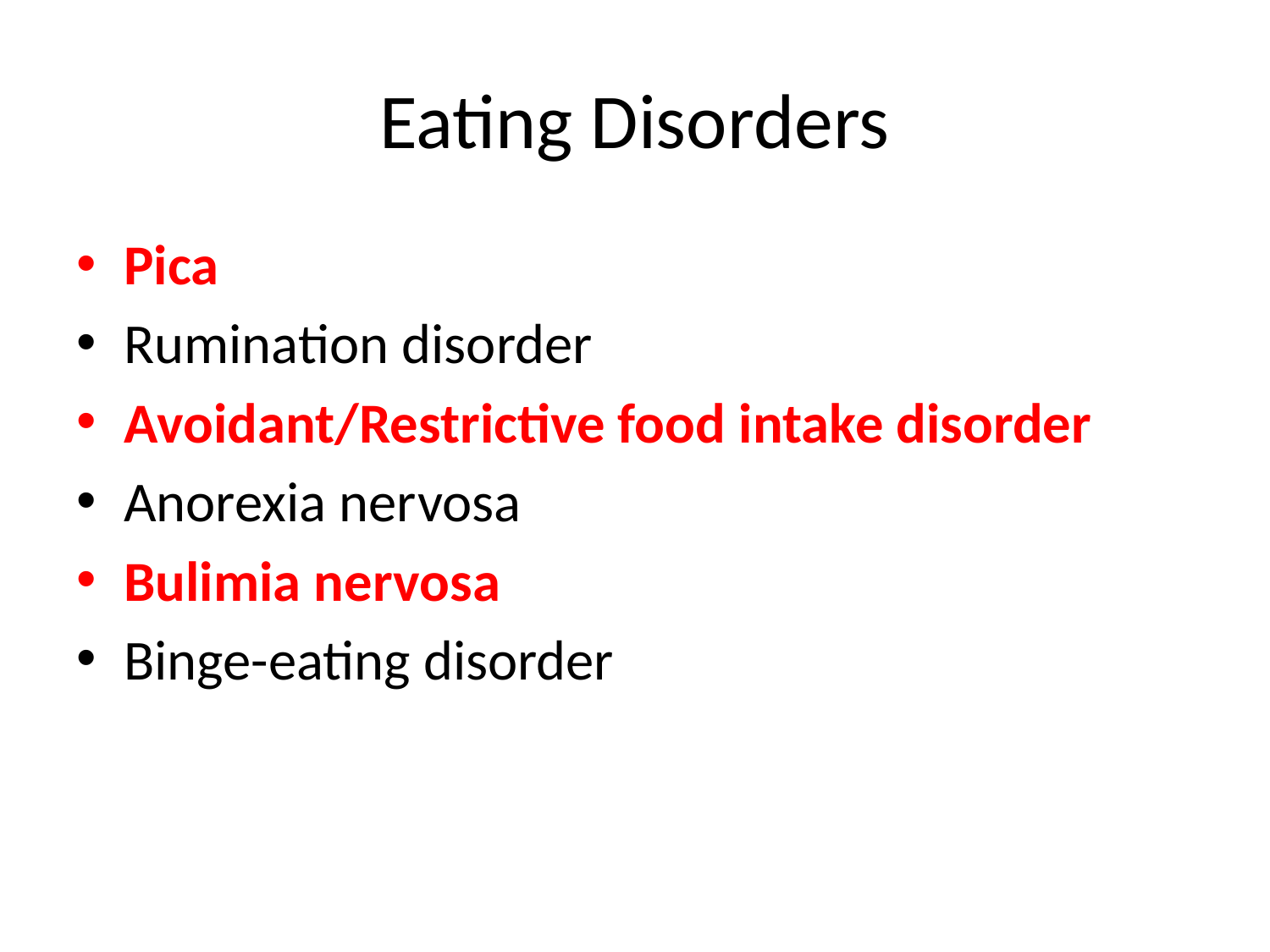

# Eating Disorders
Pica
Rumination disorder
Avoidant/Restrictive food intake disorder
Anorexia nervosa
Bulimia nervosa
Binge-eating disorder